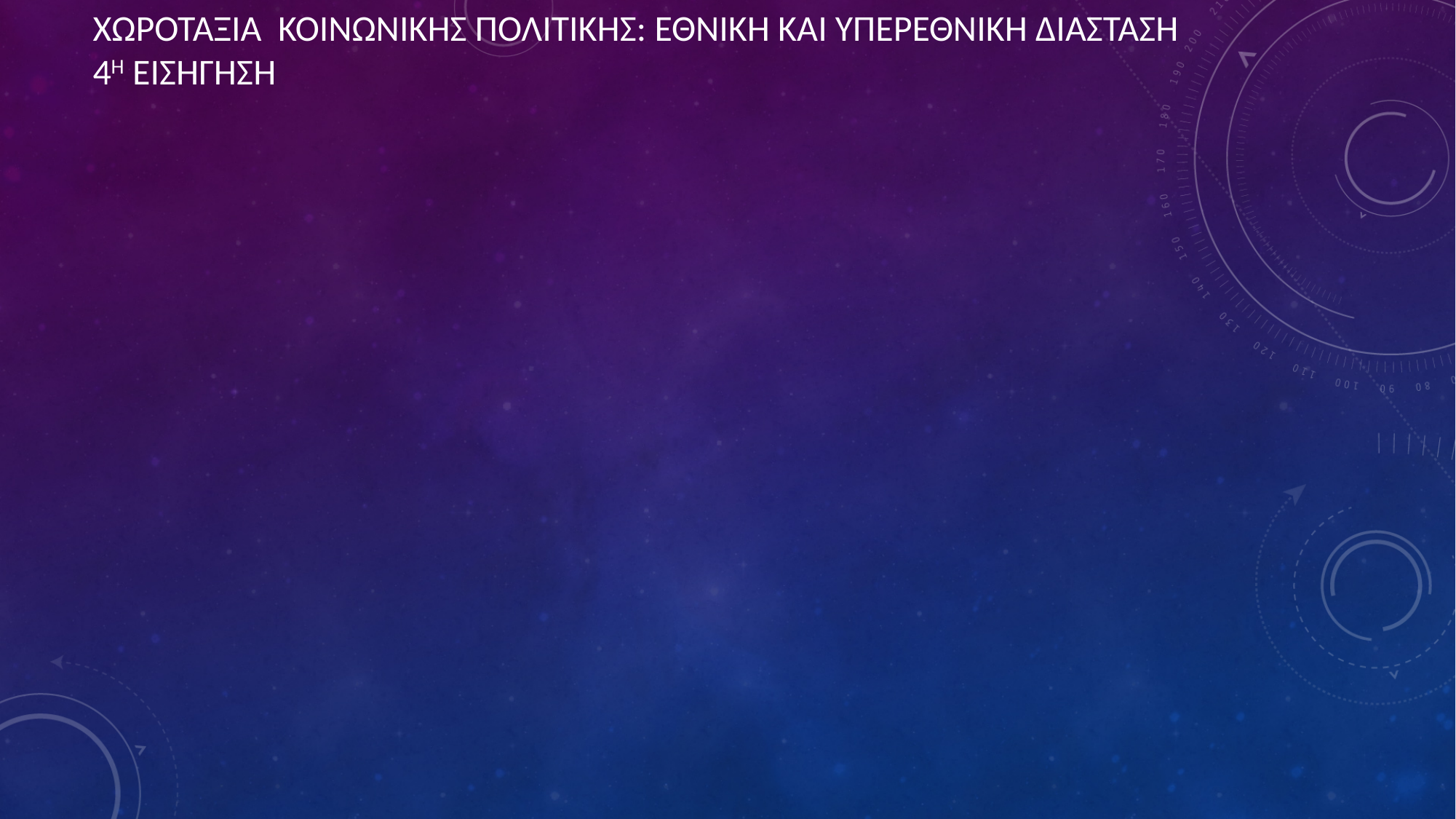

# ΧΩΡΟΤΑΞΙΑ  ΚΟΙΝΩΝΙΚΗΣ ΠΟΛΙΤΙΚΗΣ: ΕΘΝΙΚΗ ΚΑΙ ΥΠΕΡΕΘΝΙΚΗ ΔΙΑΣΤΑΣΗ 4η ΕΙΣΗΓΗΣΗ

Ευρωπαϊκός Πυλώνας Κοινωνικών Δικαιωμάτων (ΕΠΚΔ)
Παρακολούθηση: Δείκτες ανά τομέα πολιτικής
(γ) Κοινωνική προστασία και Ένταξη
Πρωταρχικοί δείκτες
 Κίνδυνος φτώχειας και κοινωνικού αποκλεισμού (γενικά, κατά φύλο και ηλικία και ανάλυση στα συστατικά, επίσης κατά ηλικία και φύλο)
Παιδική φτώχεια και κοινωνικός αποκλεισμός (και ανάλυση στα συστατικά του
Επίπτωση των κοινωνικών μεταβιβάσεων στη μείωση και της φτώχειας
Χάσμα απασχόλησης αναπηρίας
Υπερβολική επιβάρυνση από το κόστος στέγασης
Αριθμός παιδιών ηλικίας < 3 ετών στην τυπική εκπαίδευση
Αυτοαναφερόμενες μη ικανοποιημένες ανάγκες για ιατρική φροντίδα